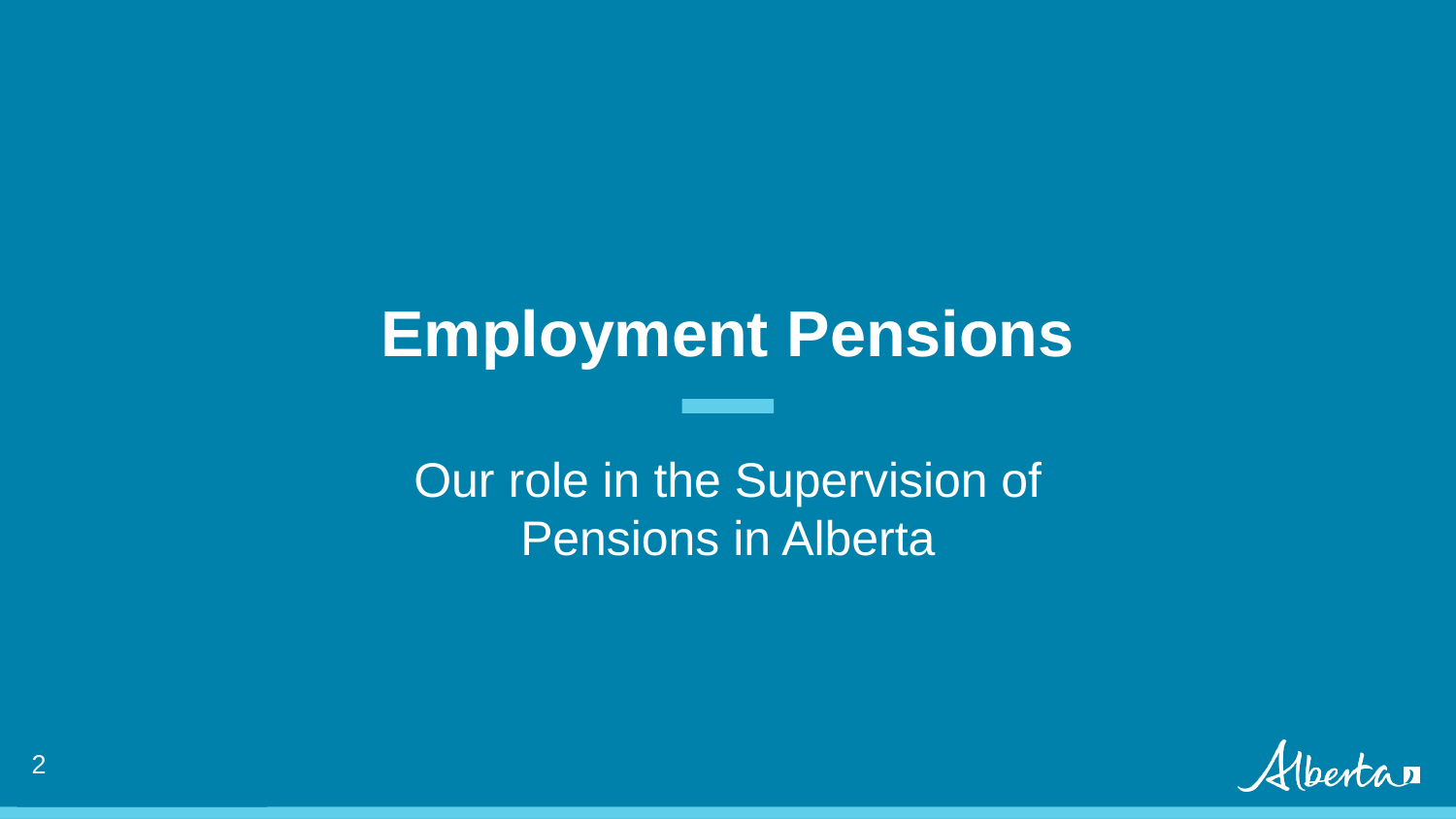

# Employment Pensions
Our role in the Supervision of Pensions in Alberta
2